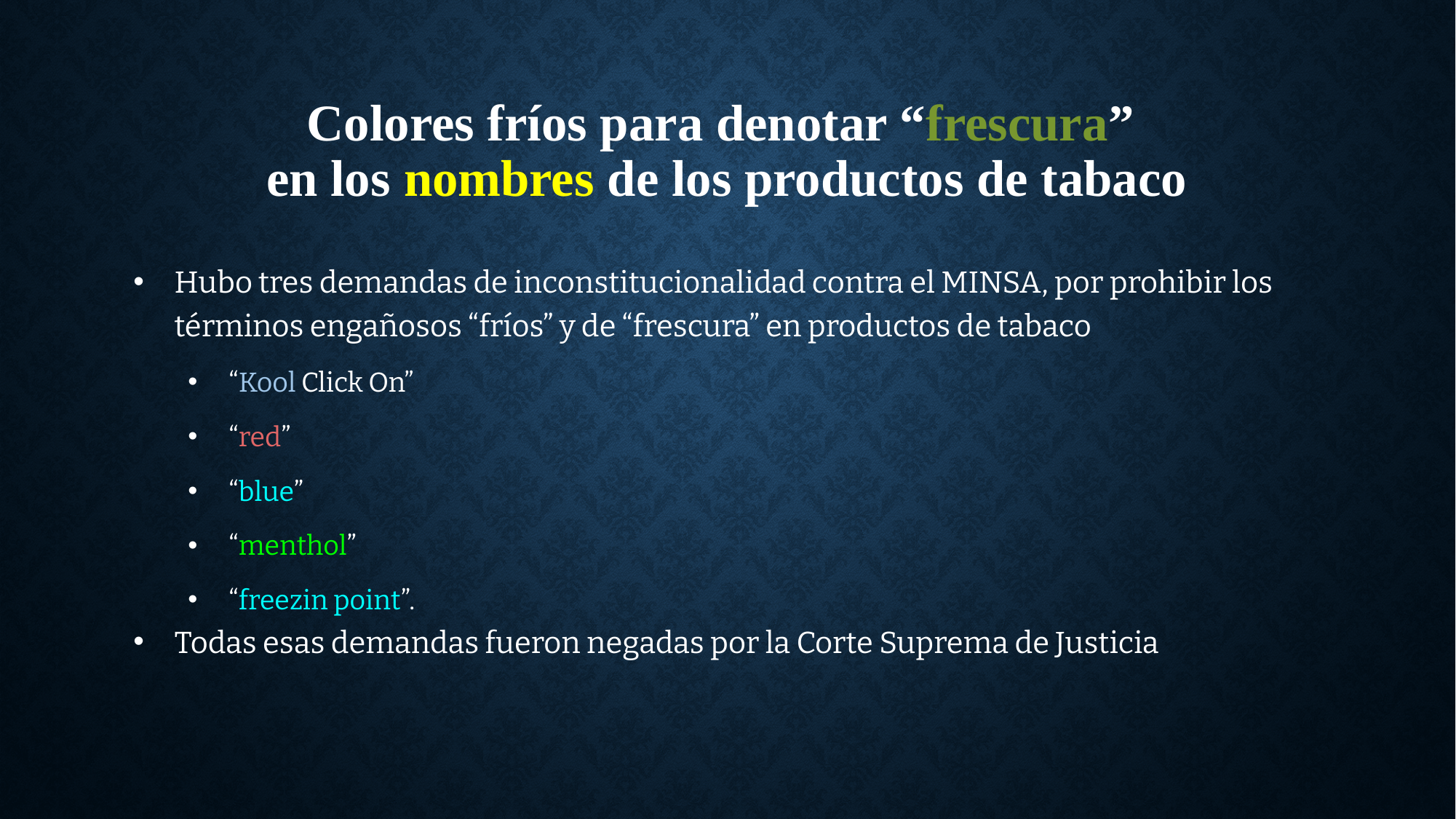

Colores fríos para denotar “frescura”
en los nombres de los productos de tabaco
Hubo tres demandas de inconstitucionalidad contra el MINSA, por prohibir los términos engañosos “fríos” y de “frescura” en productos de tabaco
“Kool Click On”
“red”
“blue”
“menthol”
“freezin point”.
Todas esas demandas fueron negadas por la Corte Suprema de Justicia